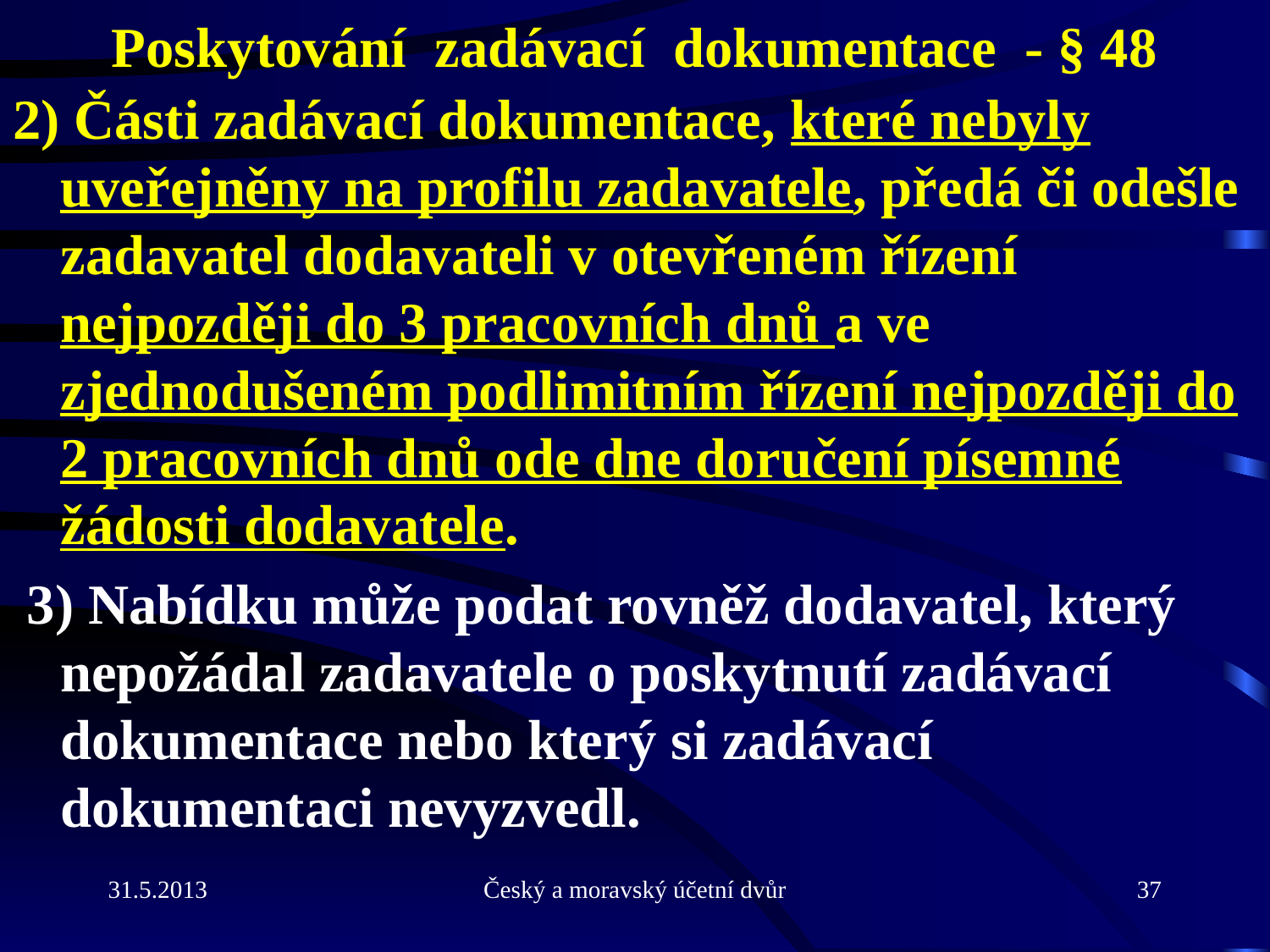

# Poskytování  zadávací  dokumentace  - § 48
2) Části zadávací dokumentace, které nebyly uveřejněny na profilu zadavatele, předá či odešle zadavatel dodavateli v otevřeném řízení nejpozději do 3 pracovních dnů a ve zjednodušeném podlimitním řízení nejpozději do 2 pracovních dnů ode dne doručení písemné žádosti dodavatele.
 3) Nabídku může podat rovněž dodavatel, který nepožádal zadavatele o poskytnutí zadávací dokumentace nebo který si zadávací dokumentaci nevyzvedl.

31.5.2013
Český a moravský účetní dvůr
37